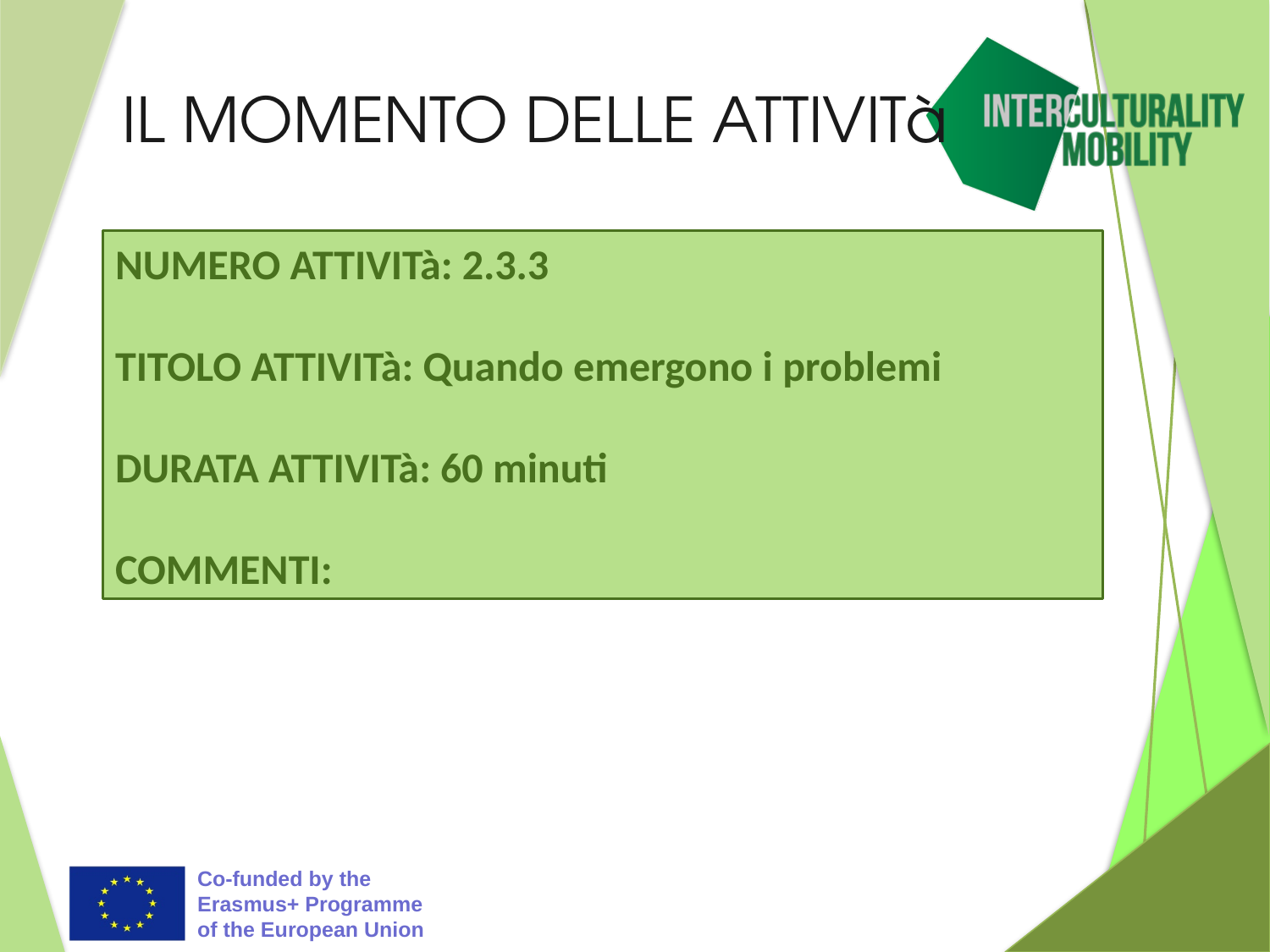

# IL MOMENTO DELLE ATTIVITà
NUMERO ATTIVITà: 2.3.3

TITOLO ATTIVITà: Quando emergono i problemi

DURATA ATTIVITà: 60 minuti

COMMENTI: